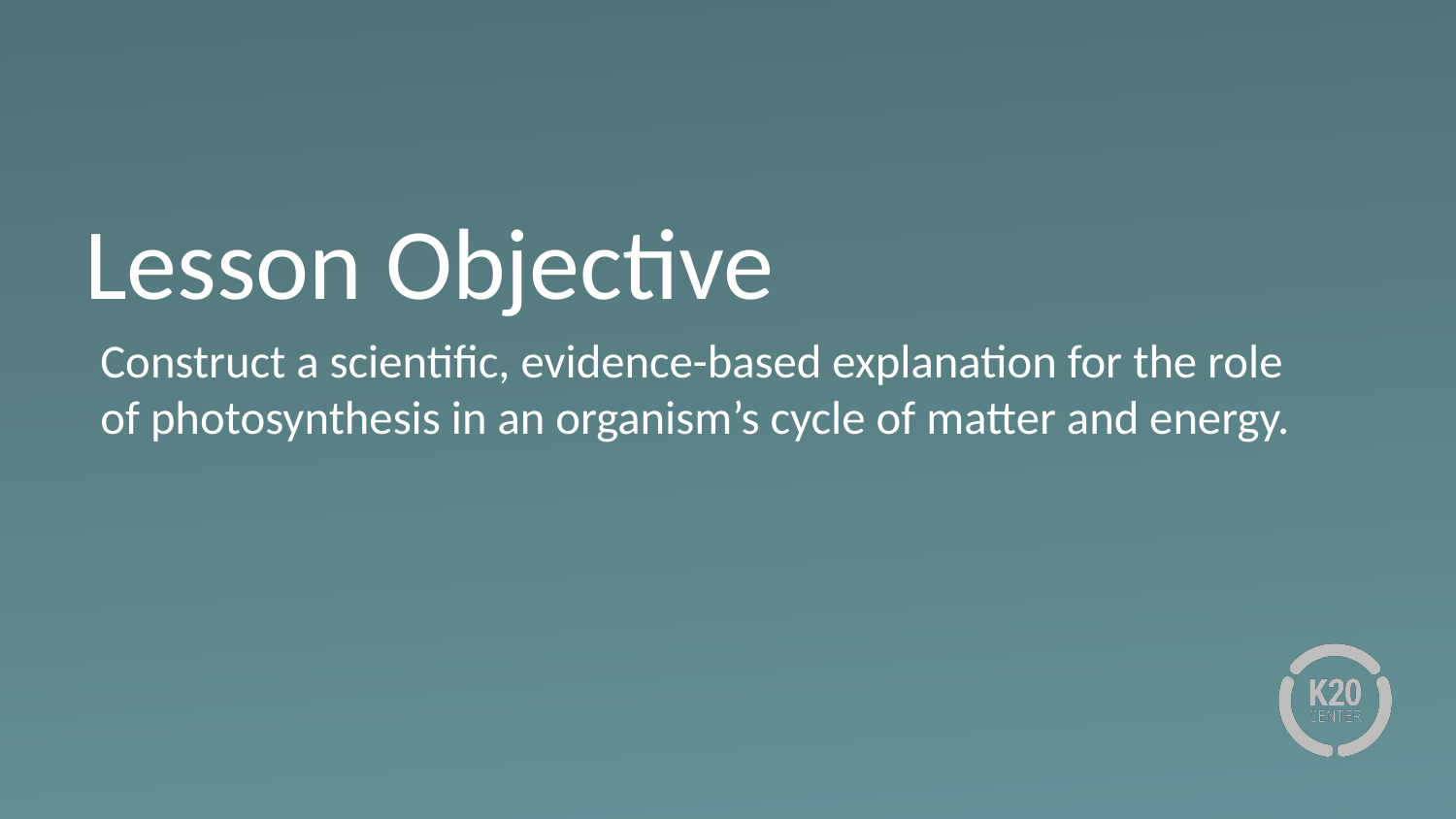

# Lesson Objective
Construct a scientific, evidence-based explanation for the role of photosynthesis in an organism’s cycle of matter and energy.